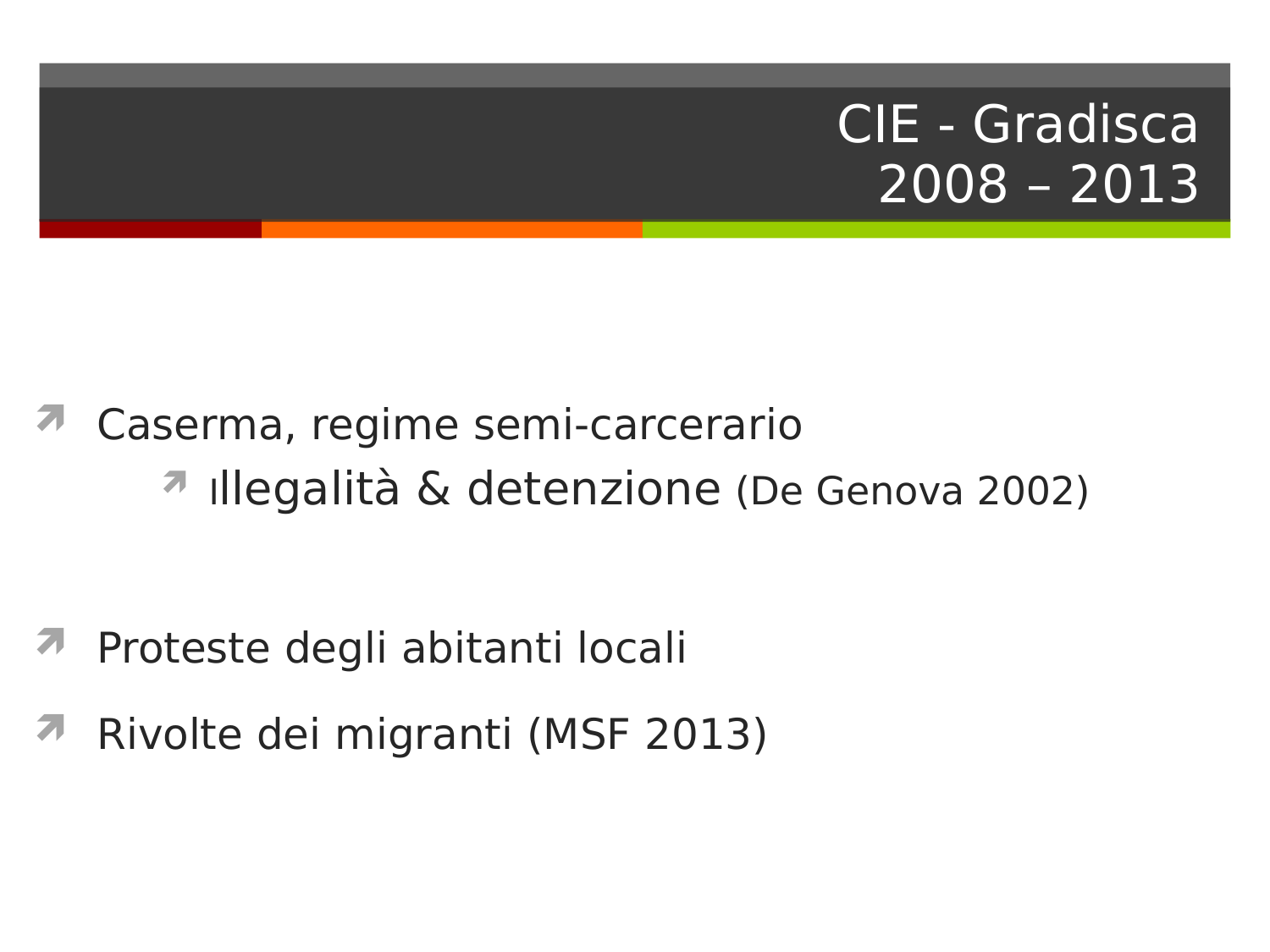

# CIE - Gradisca 2008 – 2013
Caserma, regime semi-carcerario
Illegalità & detenzione (De Genova 2002)

Proteste degli abitanti locali
Rivolte dei migranti (MSF 2013)